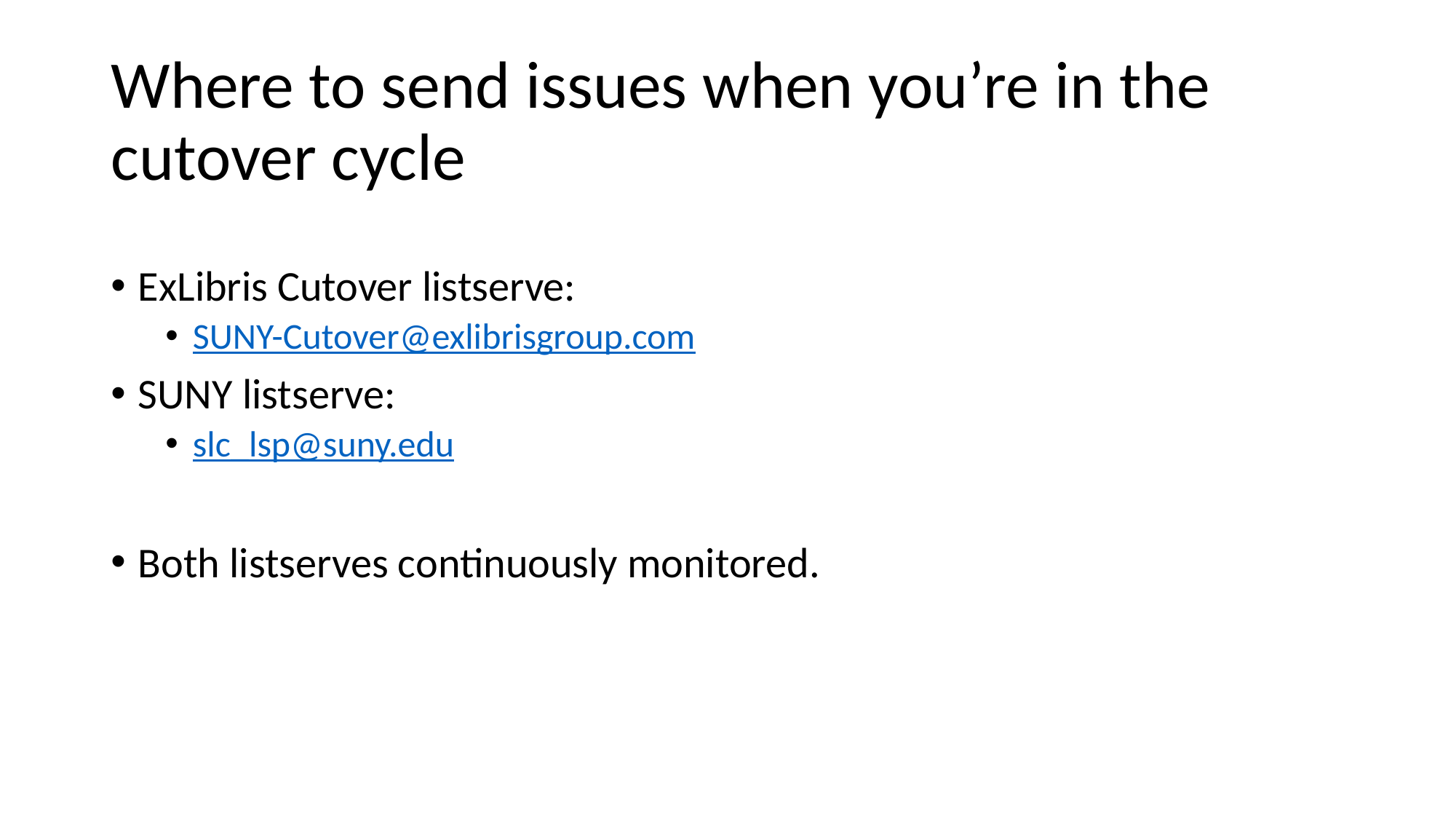

# Where to send issues when you’re in the cutover cycle
ExLibris Cutover listserve:
SUNY-Cutover@exlibrisgroup.com
SUNY listserve:
slc_lsp@suny.edu

Both listserves continuously monitored.